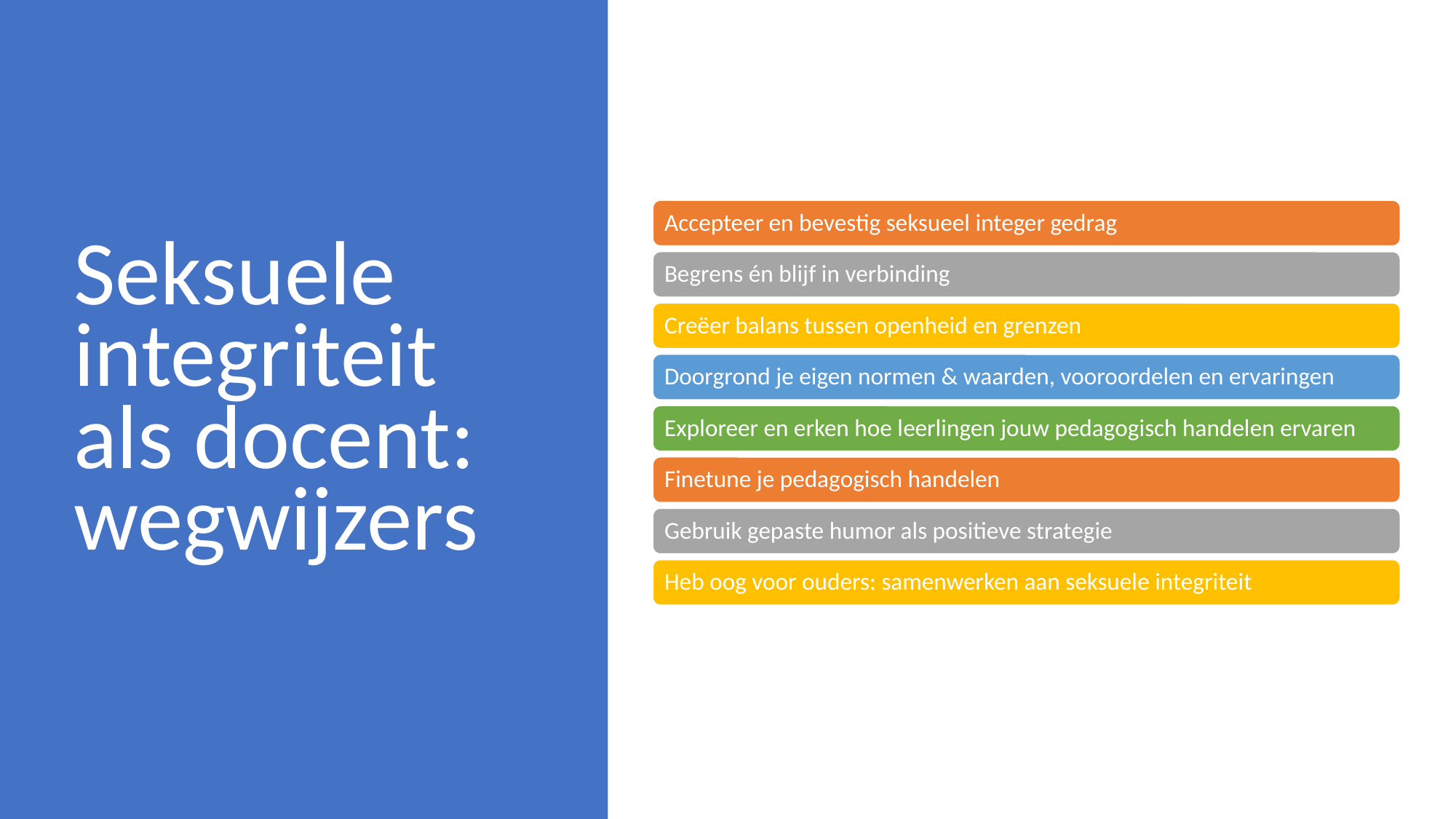

# Seksuele integriteit als docent: wegwijzers
Accepteer en bevestig seksueel integer gedrag
Begrens én blijf in verbinding
Creëer balans tussen openheid en grenzen
Doorgrond je eigen normen & waarden, vooroordelen en ervaringen
Exploreer en erken hoe leerlingen jouw pedagogisch handelen ervaren
Finetune je pedagogisch handelen
Gebruik gepaste humor als positieve strategie
Heb oog voor ouders: samenwerken aan seksuele integriteit